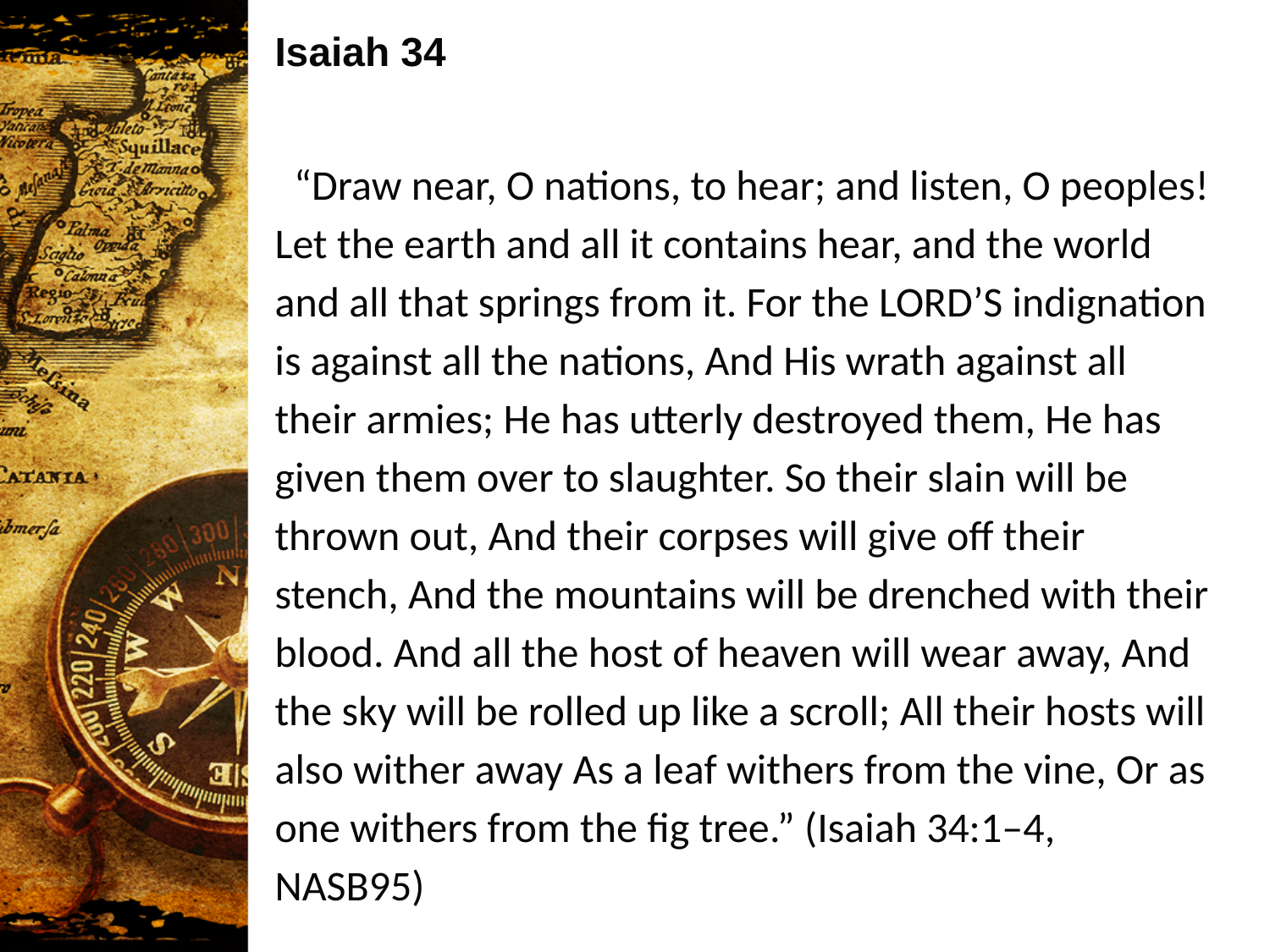

Isaiah 34

  “Draw near, O nations, to hear; and listen, O peoples! Let the earth and all it contains hear, and the world and all that springs from it. For the LORD’S indignation is against all the nations, And His wrath against all their armies; He has utterly destroyed them, He has given them over to slaughter. So their slain will be thrown out, And their corpses will give off their stench, And the mountains will be drenched with their blood. And all the host of heaven will wear away, And the sky will be rolled up like a scroll; All their hosts will also wither away As a leaf withers from the vine, Or as one withers from the fig tree.” (Isaiah 34:1–4, NASB95)